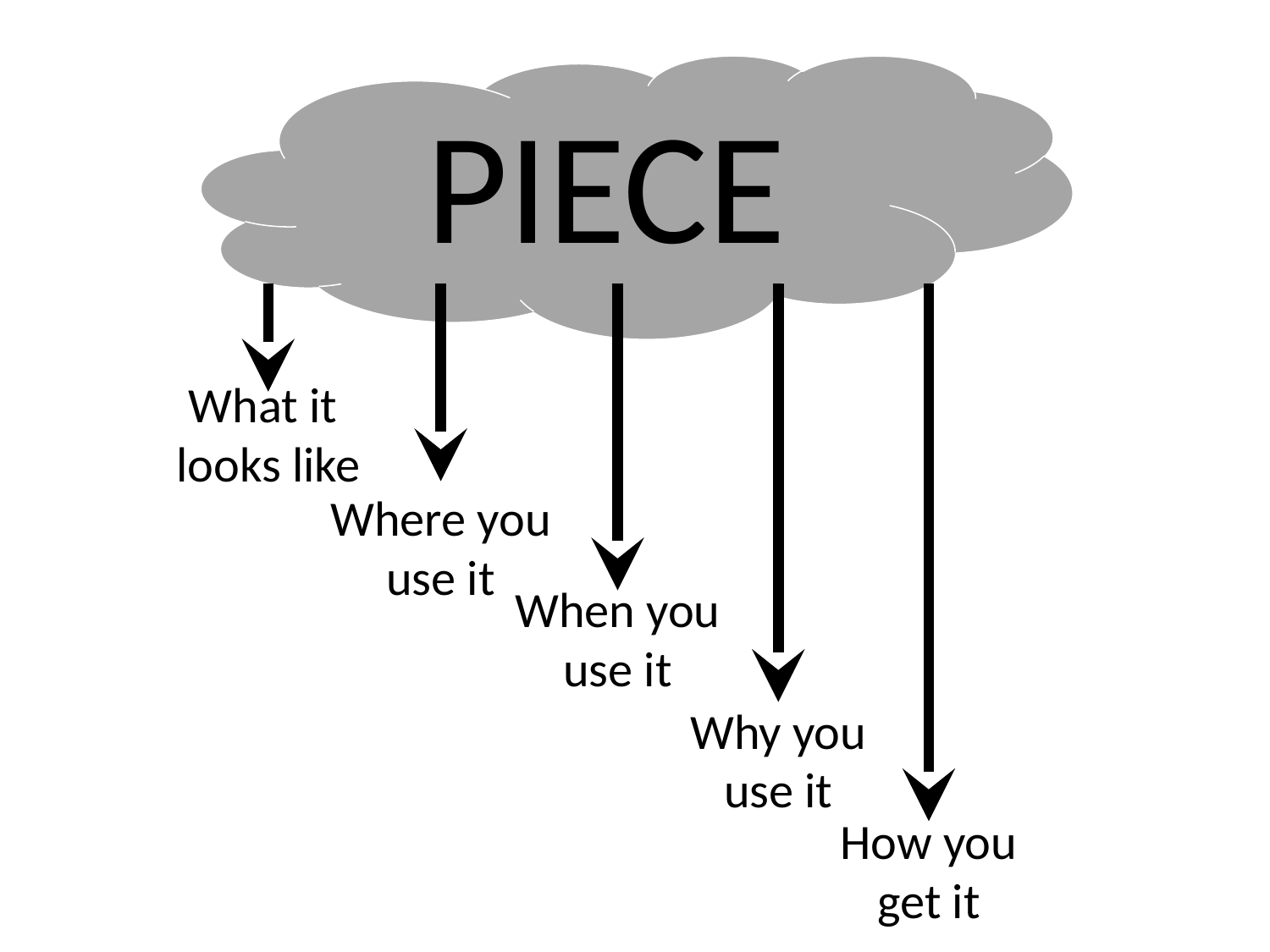

PIECE
What it
looks like

Where you
use it
When you
use it
Why you
use it
How you
get it